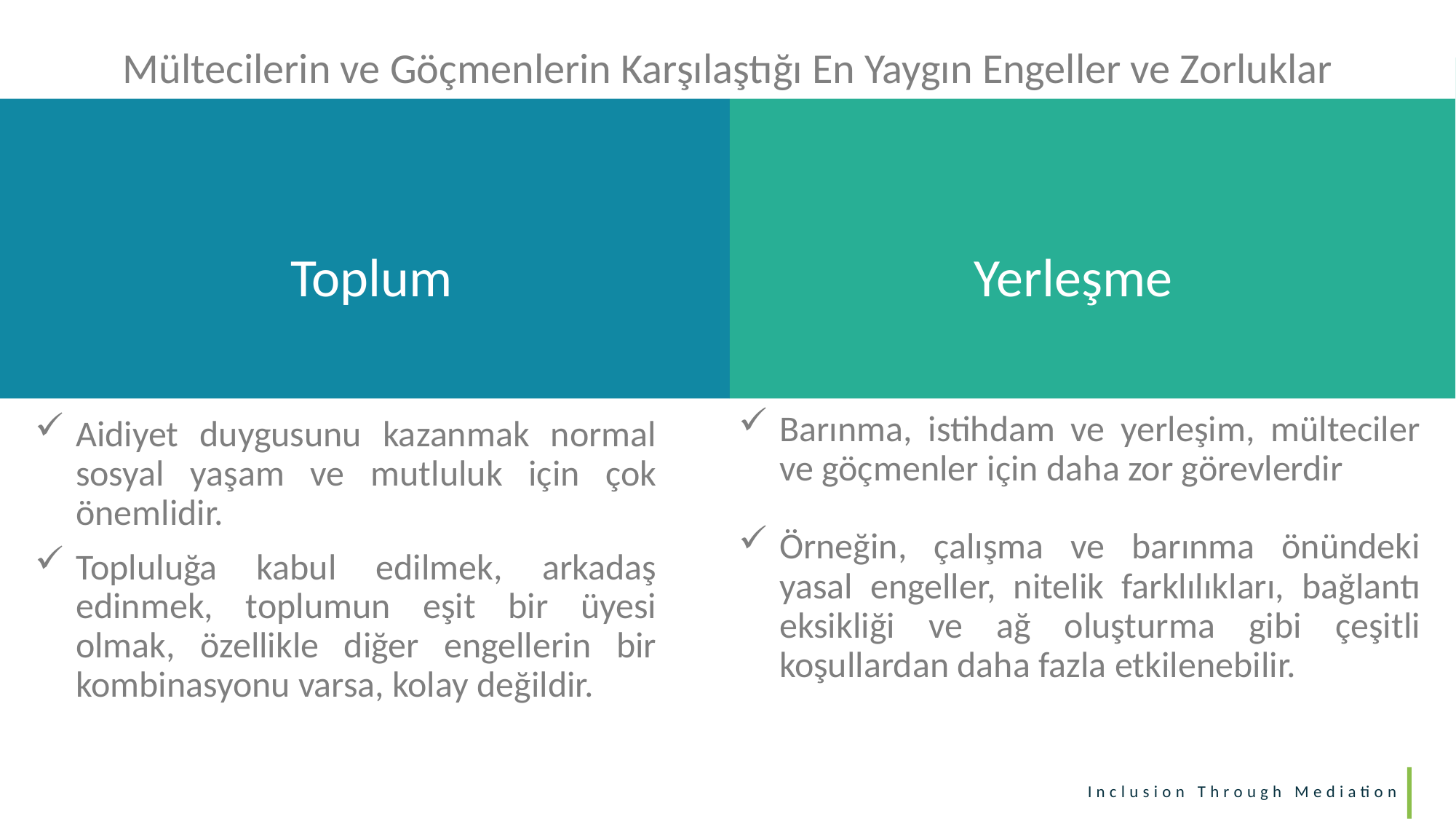

Mültecilerin ve Göçmenlerin Karşılaştığı En Yaygın Engeller ve Zorluklar
Yerleşme
Toplum
Barınma, istihdam ve yerleşim, mülteciler ve göçmenler için daha zor görevlerdir

Örneğin, çalışma ve barınma önündeki yasal engeller, nitelik farklılıkları, bağlantı eksikliği ve ağ oluşturma gibi çeşitli koşullardan daha fazla etkilenebilir.
Aidiyet duygusunu kazanmak normal sosyal yaşam ve mutluluk için çok önemlidir.
Topluluğa kabul edilmek, arkadaş edinmek, toplumun eşit bir üyesi olmak, özellikle diğer engellerin bir kombinasyonu varsa, kolay değildir.